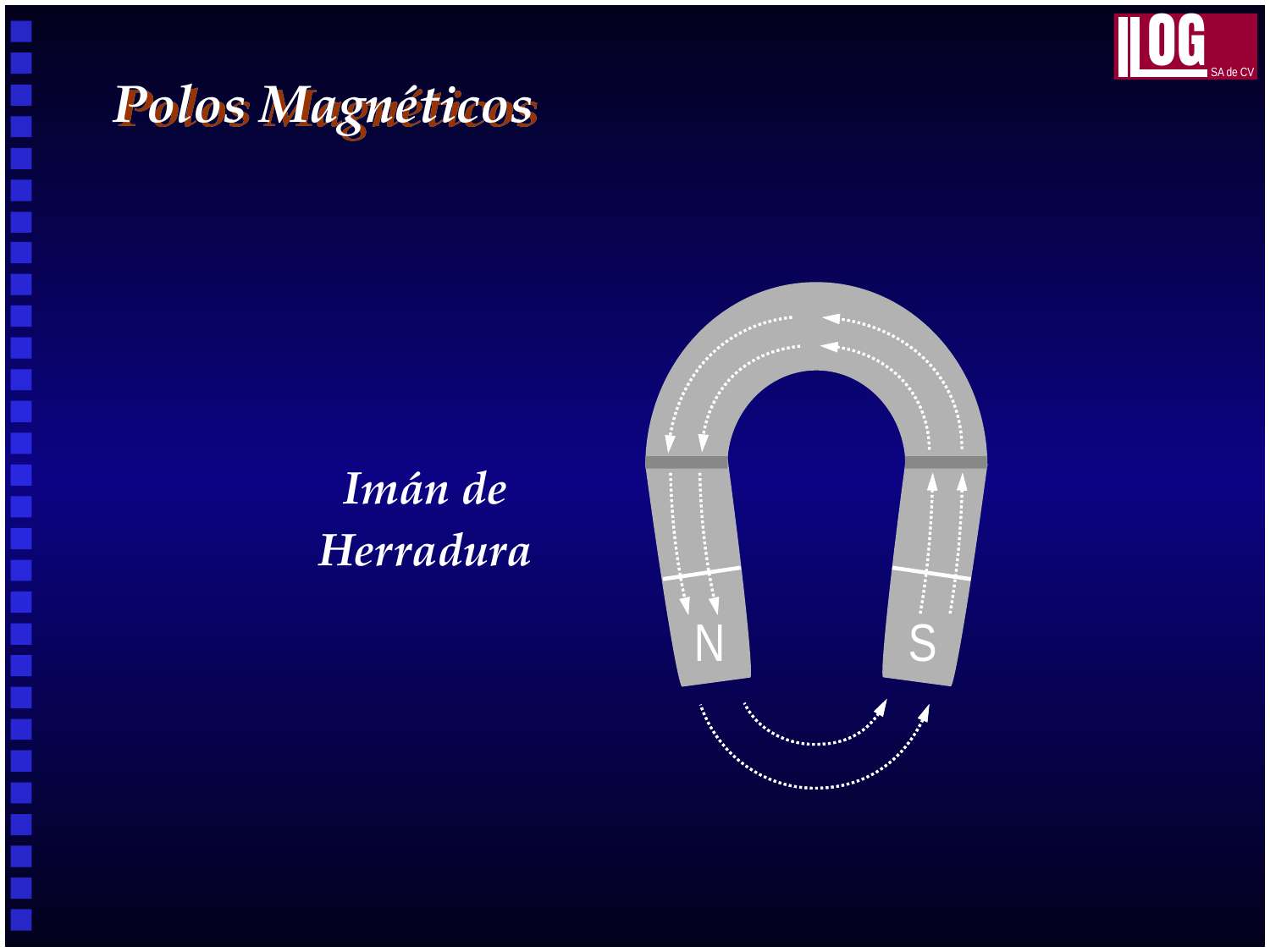

OG

SA de CV

Polos Magnéticos

N
S

Imán de
Herradura